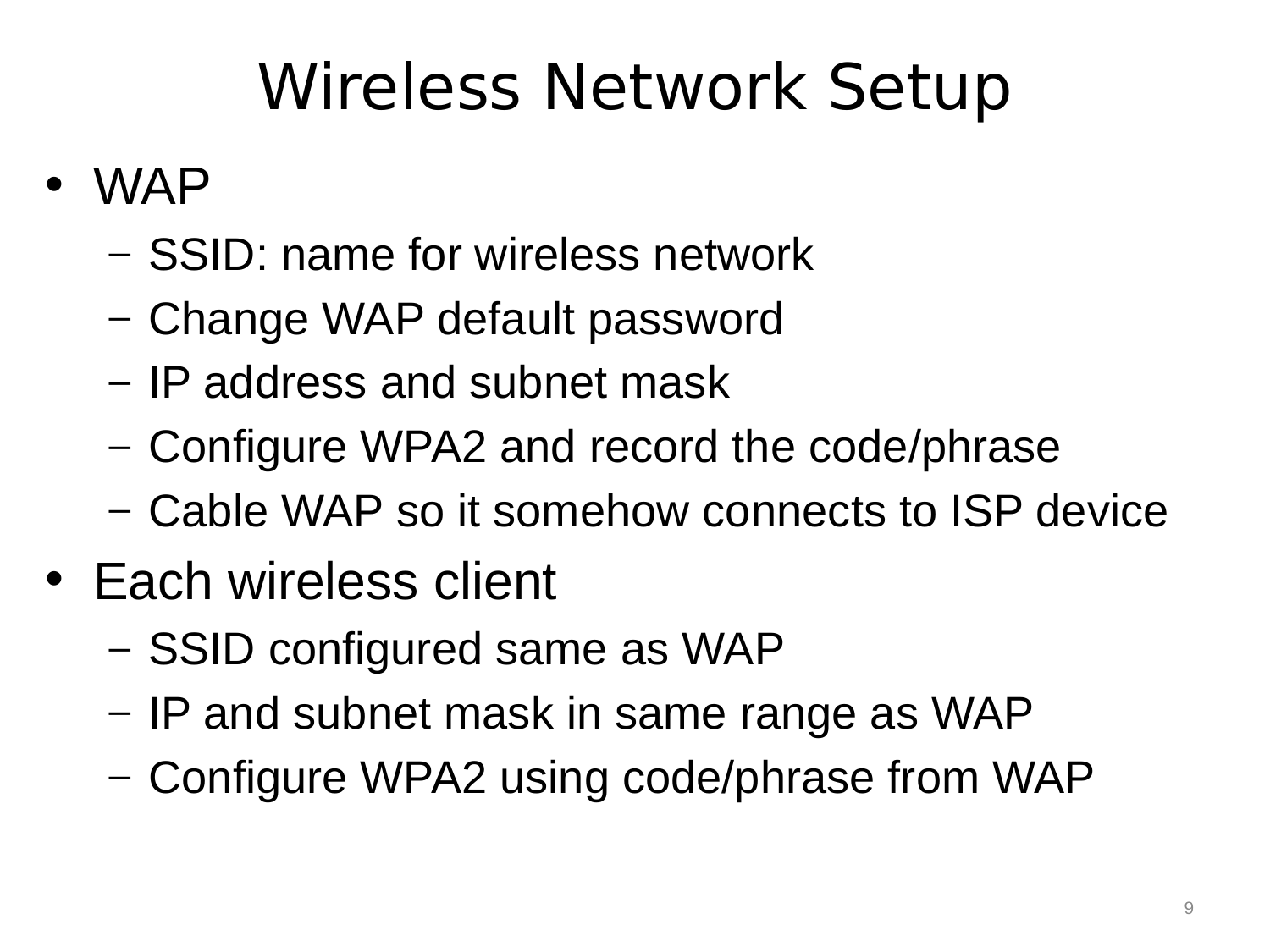

# Wireless Network Setup
WAP
SSID: name for wireless network
Change WAP default password
IP address and subnet mask
Configure WPA2 and record the code/phrase
Cable WAP so it somehow connects to ISP device
Each wireless client
SSID configured same as WAP
IP and subnet mask in same range as WAP
Configure WPA2 using code/phrase from WAP
9